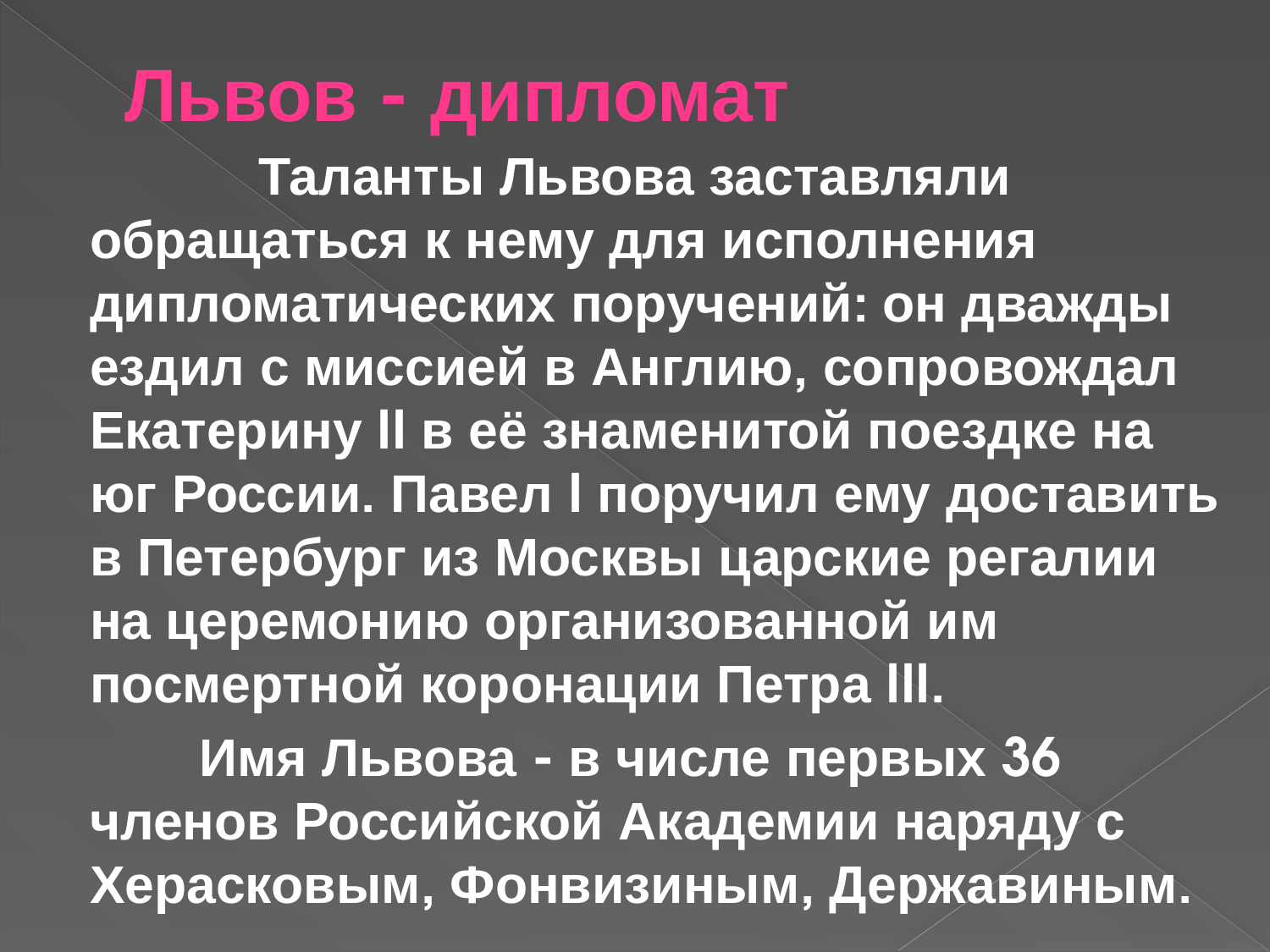

# Львов - дипломат
               Таланты Львова заставляли обращаться к нему для исполнения дипломатических поручений: он дважды ездил с миссией в Англию, сопровождал Екатерину II в её знаменитой поездке на юг России. Павел I поручил ему доставить в Петербург из Москвы царские регалии на церемонию организованной им посмертной коронации Петра III.
           Имя Львова - в числе первых 36 членов Российской Академии наряду с Херасковым, Фонвизиным, Державиным.